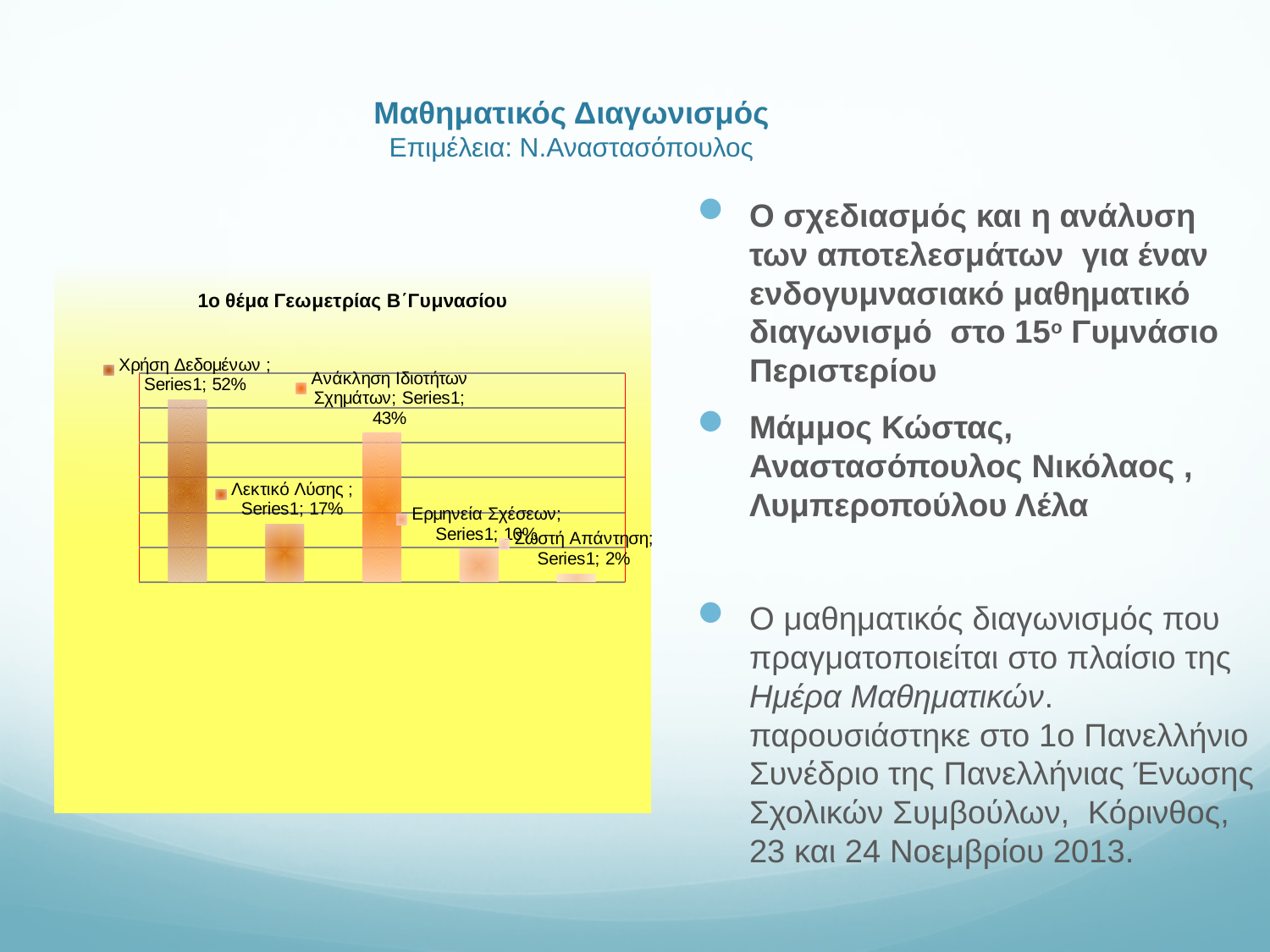

Μαθηματικός Διαγωνισμός
Επιμέλεια: Ν.Αναστασόπουλος
Ο σχεδιασμός και η ανάλυση των αποτελεσμάτων  για έναν  ενδογυμνασιακό μαθηματικό διαγωνισμό  στο 15ο Γυμνάσιο Περιστερίου
Μάμμος Κώστας, Αναστασόπουλος Νικόλαος , Λυμπεροπούλου Λέλα

O μαθηματικός διαγωνισμός που πραγματοποιείται στο πλαίσιο της Ημέρα Μαθηματικών. παρουσιάστηκε στο 1ο Πανελλήνιο Συνέδριο της Πανελλήνιας Ένωσης Σχολικών Συμβούλων,  Κόρινθος, 23 και 24 Νοεμβρίου 2013.

### Chart: 1ο θέμα Γεωμετρίας Β΄Γυμνασίου

| Category |  |
|---|---|
| Χρήση Δεδομένων  | 0.5238095238095245 |
| Λεκτικό Λύσης  | 0.16666666666666705 |
| Ανάκληση Ιδιοτήτων Σχημάτων | 0.428571428571429 |
| Ερμηνεία Σχέσεων | 0.09523809523809526 |
| Σωστή Απάντηση | 0.02380952380952381 |